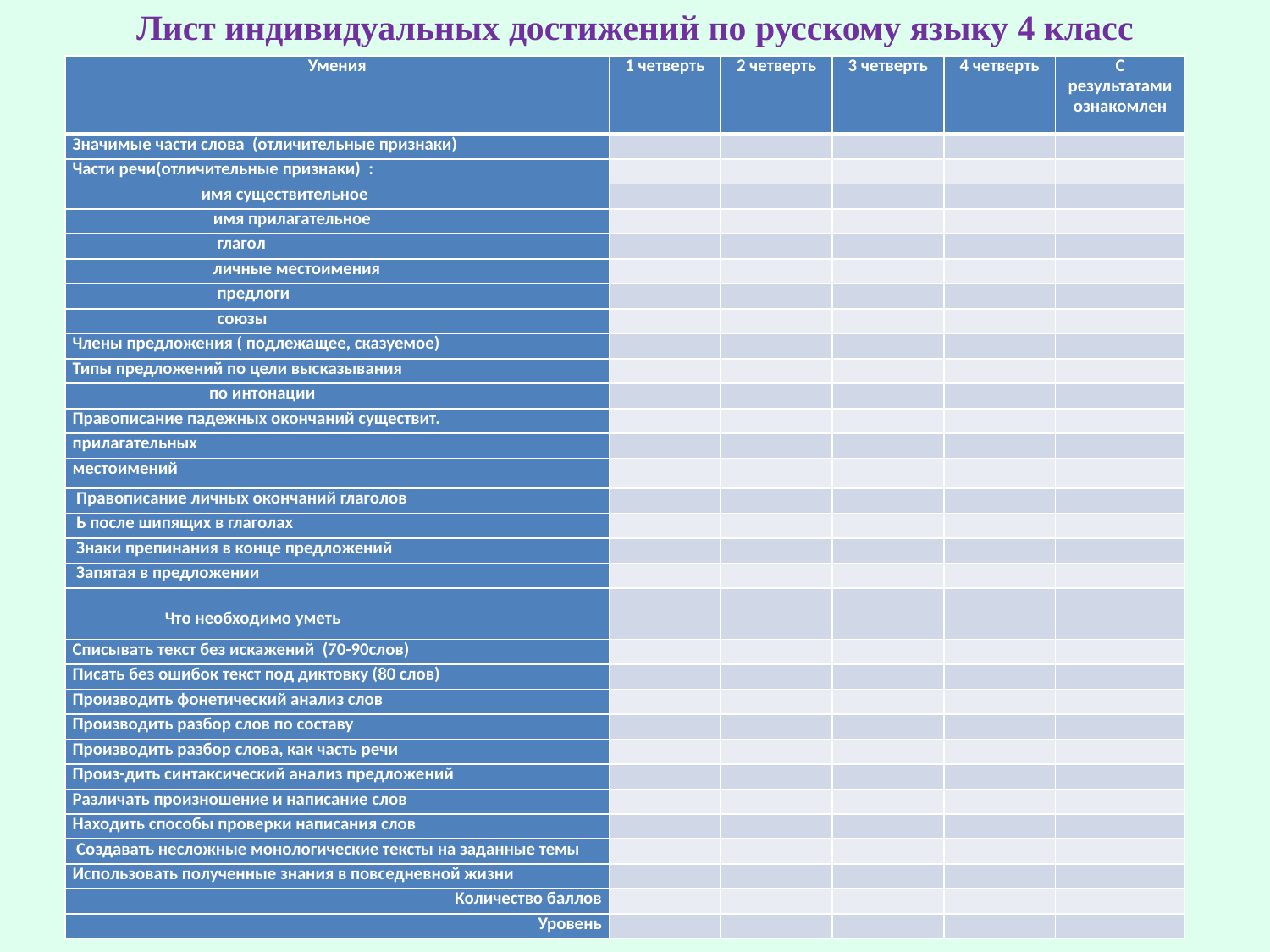

# Лист индивидуальных достижений по русскому языку 4 класс
| Умения | 1 четверть | 2 четверть | 3 четверть | 4 четверть | С результатами ознакомлен |
| --- | --- | --- | --- | --- | --- |
| Значимые части слова (отличительные признаки) |  |  |  |  |  |
| Части речи(отличительные признаки) : |  |  |  |  |  |
| имя существительное |  |  |  |  |  |
| имя прилагательное |  |  |  |  |  |
| глагол |  |  |  |  |  |
| личные местоимения |  |  |  |  |  |
| предлоги |  |  |  |  |  |
| союзы |  |  |  |  |  |
| Члены предложения ( подлежащее, сказуемое) |  |  |  |  |  |
| Типы предложений по цели высказывания |  |  |  |  |  |
| по интонации |  |  |  |  |  |
| Правописание падежных окончаний существит. |  |  |  |  |  |
| прилагательных |  |  |  |  |  |
| местоимений |  |  |  |  |  |
| Правописание личных окончаний глаголов |  |  |  |  |  |
| Ь после шипящих в глаголах |  |  |  |  |  |
| Знаки препинания в конце предложений |  |  |  |  |  |
| Запятая в предложении |  |  |  |  |  |
| Что необходимо уметь |  |  |  |  |  |
| Списывать текст без искажений (70-90слов) |  |  |  |  |  |
| Писать без ошибок текст под диктовку (80 слов) |  |  |  |  |  |
| Производить фонетический анализ слов |  |  |  |  |  |
| Производить разбор слов по составу |  |  |  |  |  |
| Производить разбор слова, как часть речи |  |  |  |  |  |
| Произ-дить синтаксический анализ предложений |  |  |  |  |  |
| Различать произношение и написание слов |  |  |  |  |  |
| Находить способы проверки написания слов |  |  |  |  |  |
| Создавать несложные монологические тексты на заданные темы |  |  |  |  |  |
| Использовать полученные знания в повседневной жизни |  |  |  |  |  |
| Количество баллов |  |  |  |  |  |
| Уровень |  |  |  |  |  |